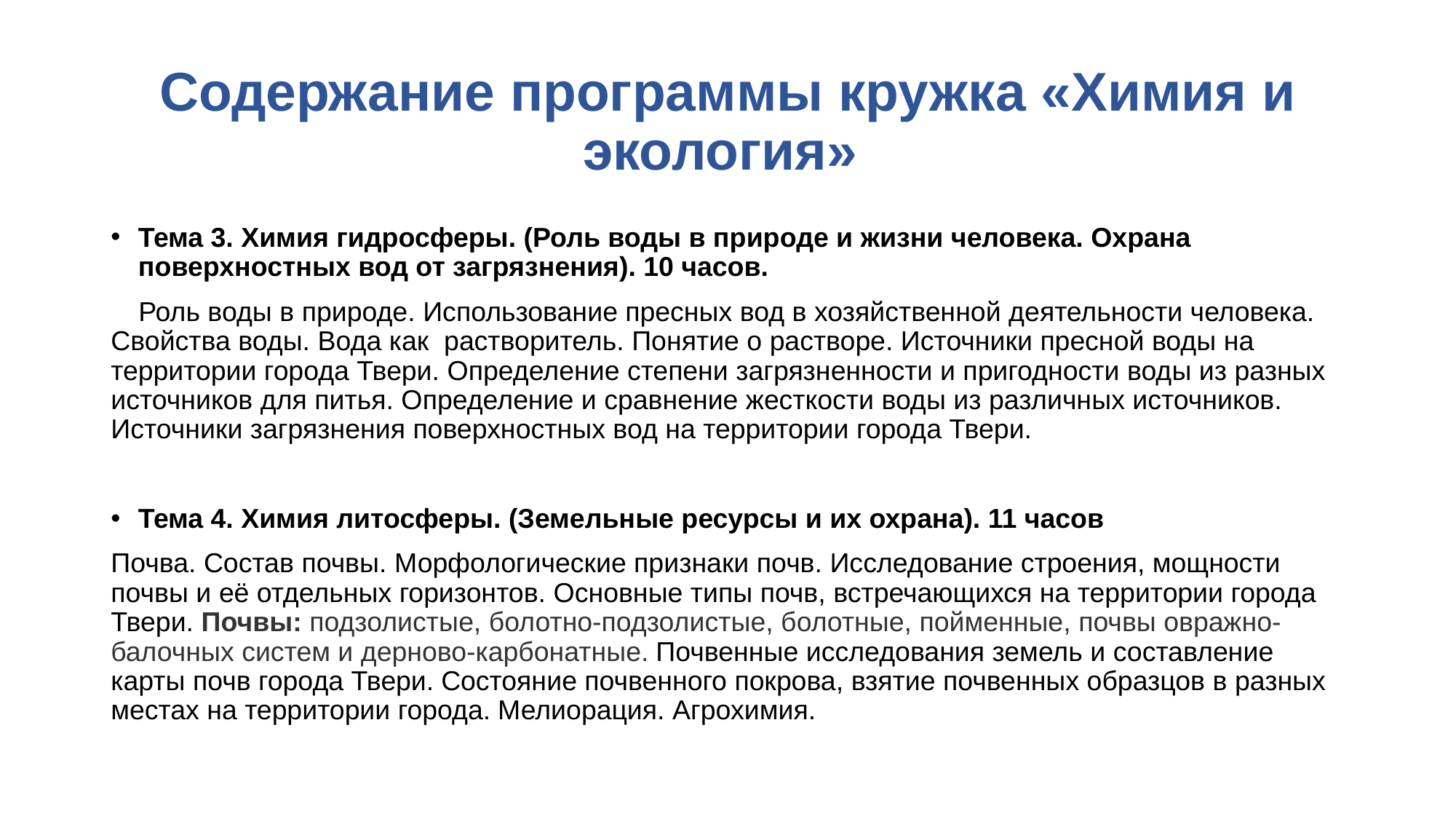

# Содержание программы кружка «Химия и экология»
Тема 3. Химия гидросферы. (Роль воды в природе и жизни человека. Охрана поверхностных вод от загрязнения). 10 часов.
    Роль воды в природе. Использование пресных вод в хозяйственной деятельности человека. Свойства воды. Вода как  растворитель. Понятие о растворе. Источники пресной воды на территории города Твери. Определение степени загрязненности и пригодности воды из разных источников для питья. Определение и сравнение жесткости воды из различных источников. Источники загрязнения поверхностных вод на территории города Твери.

Тема 4. Химия литосферы. (Земельные ресурсы и их охрана). 11 часов
Почва. Состав почвы. Морфологические признаки почв. Исследование строения, мощности почвы и её отдельных горизонтов. Основные типы почв, встречающихся на территории города Твери. Почвы: подзолистые, болотно-подзолистые, болотные, пойменные, почвы овражно-балочных систем и дерново-карбонатные. Почвенные исследования земель и составление карты почв города Твери. Состояние почвенного покрова, взятие почвенных образцов в разных местах на территории города. Мелиорация. Агрохимия.